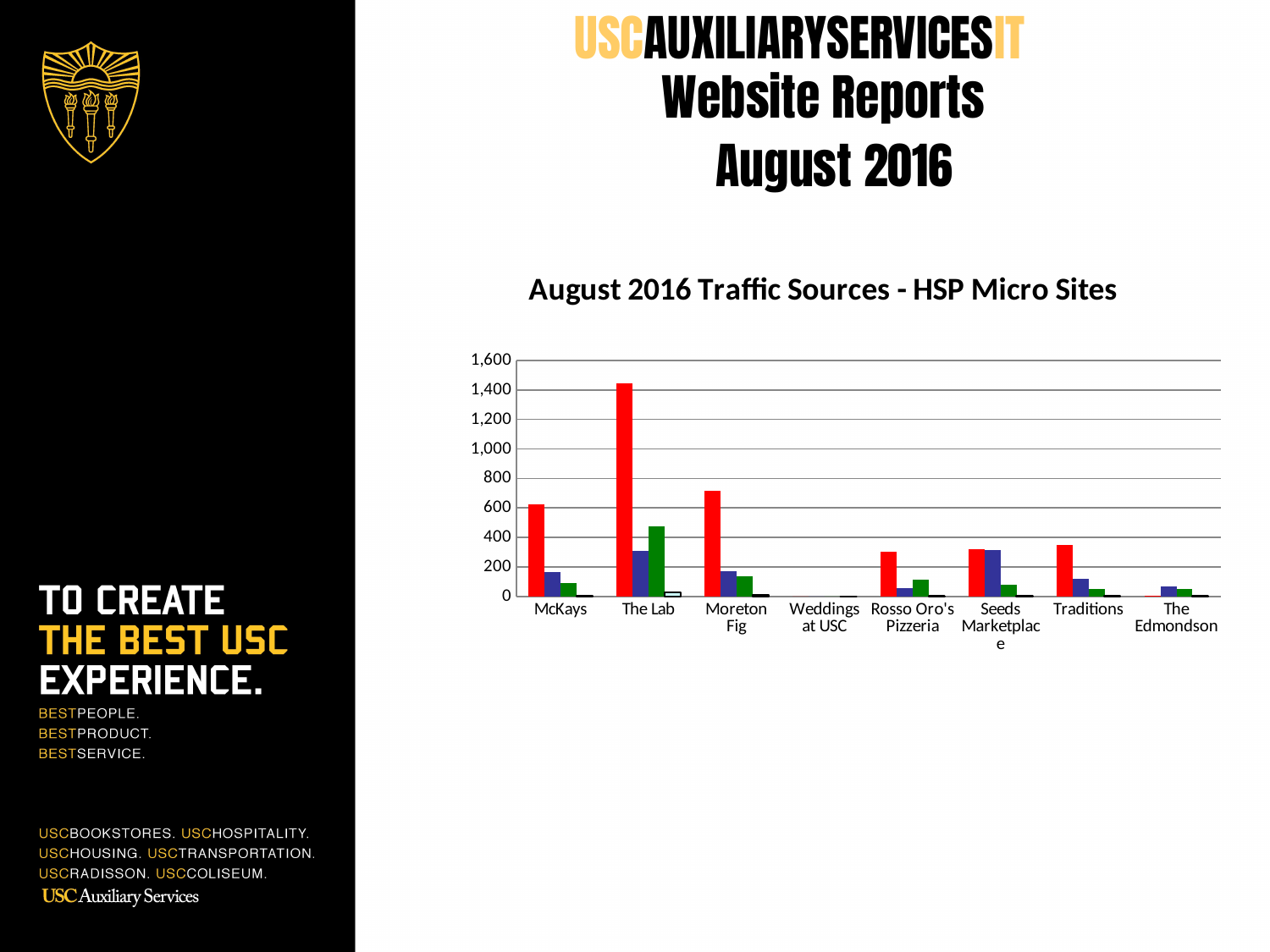

USCAUXILIARYSERVICESIT
Website Reports
      August 2016

### Chart: August 2016 Traffic Sources - HSP Micro Sites

| Category | Search Engine | Referring Sites | Direct Traffic | Campaigns |
|---|---|---|---|---|
| McKays | 624.0 | 167.0 | 89.0 | 5.0 |
| The Lab | 1443.0 | 309.0 | 475.0 | 30.0 |
| Moreton Fig | 717.0 | 173.0 | 137.0 | 8.0 |
| Weddings at USC | 0.0 | 0.0 | 0.0 | 0.0 |
| Rosso Oro's Pizzeria | 303.0 | 56.0 | 113.0 | 2.0 |
| Seeds Marketplace | 319.0 | 315.0 | 81.0 | 7.0 |
| Traditions | 349.0 | 122.0 | 51.0 | 6.0 |
| The Edmondson | 6.0 | 69.0 | 48.0 | 2.0 |